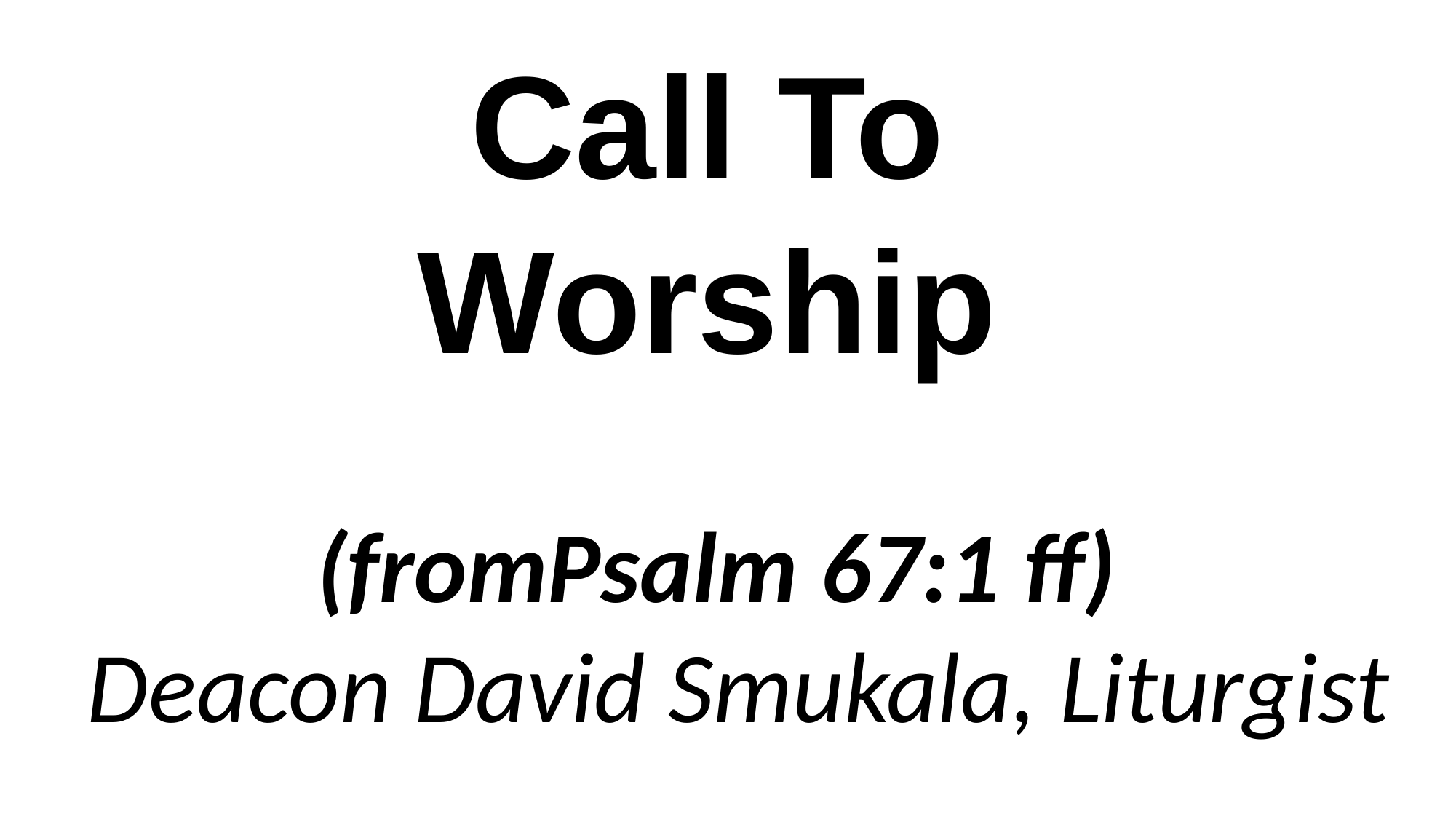

# Call To Worship (fromPsalm 67:1 ff) Deacon David Smukala, Liturgist